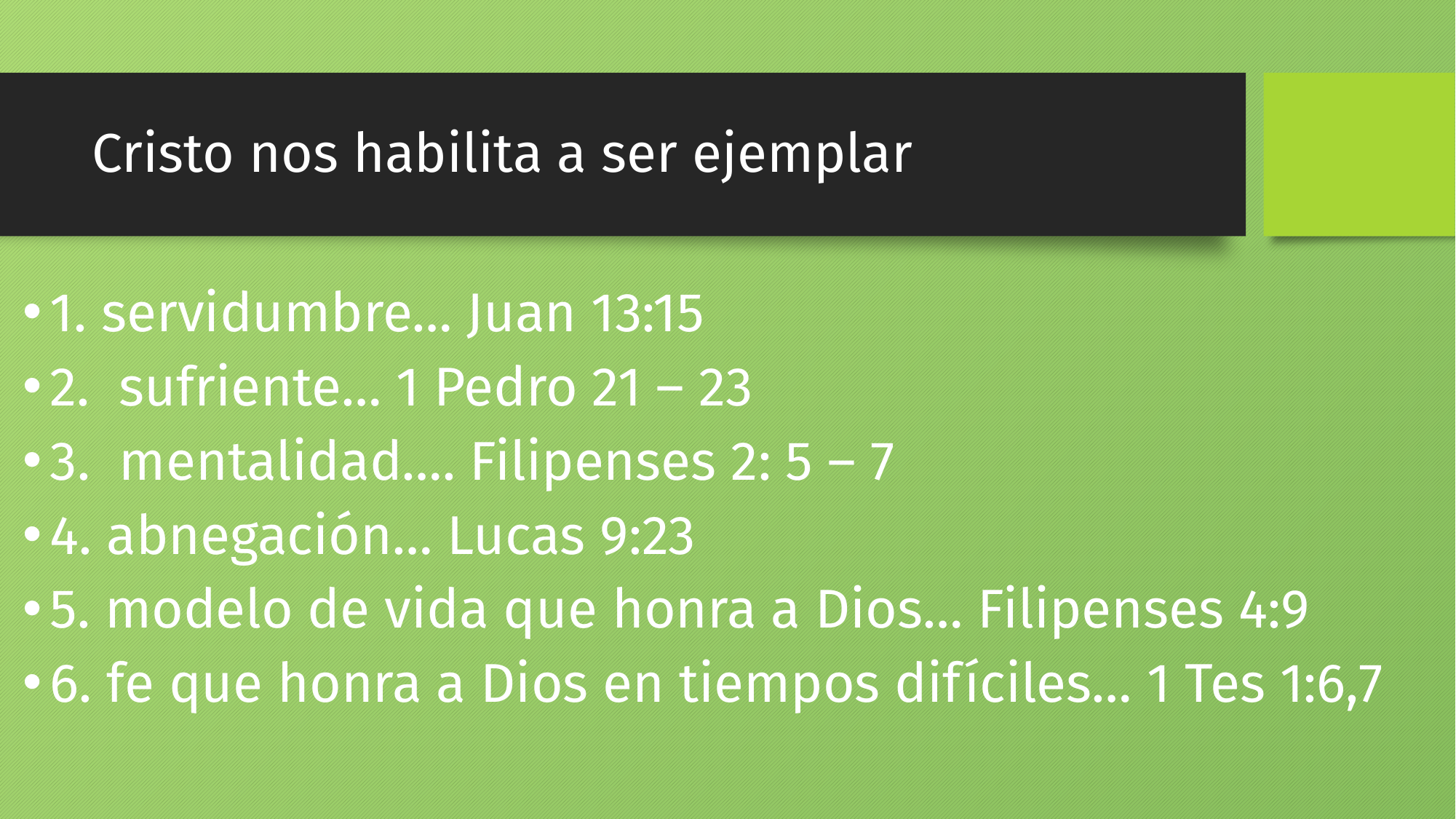

# Cristo nos habilita a ser ejemplar
1. servidumbre… Juan 13:15
2.  sufriente… 1 Pedro 21 – 23
3.  mentalidad…. Filipenses 2: 5 – 7
4. abnegación… Lucas 9:23
5. modelo de vida que honra a Dios… Filipenses 4:9
6. fe que honra a Dios en tiempos difíciles… 1 Tes 1:6,7